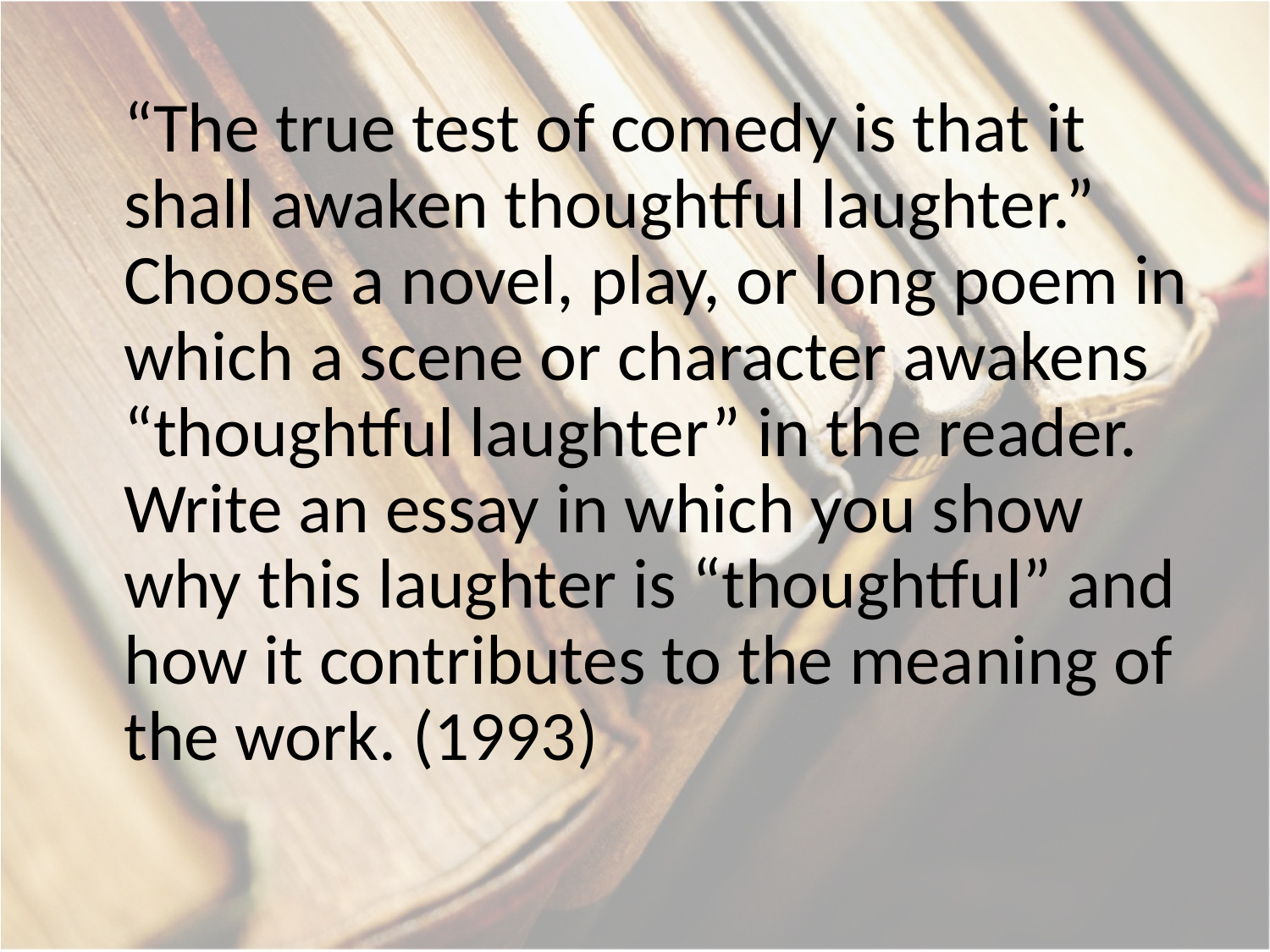

“The true test of comedy is that it shall awaken thoughtful laughter.”  Choose a novel, play, or long poem in which a scene or character awakens “thoughtful laughter” in the reader.  Write an essay in which you show why this laughter is “thoughtful” and how it contributes to the meaning of the work. (1993)